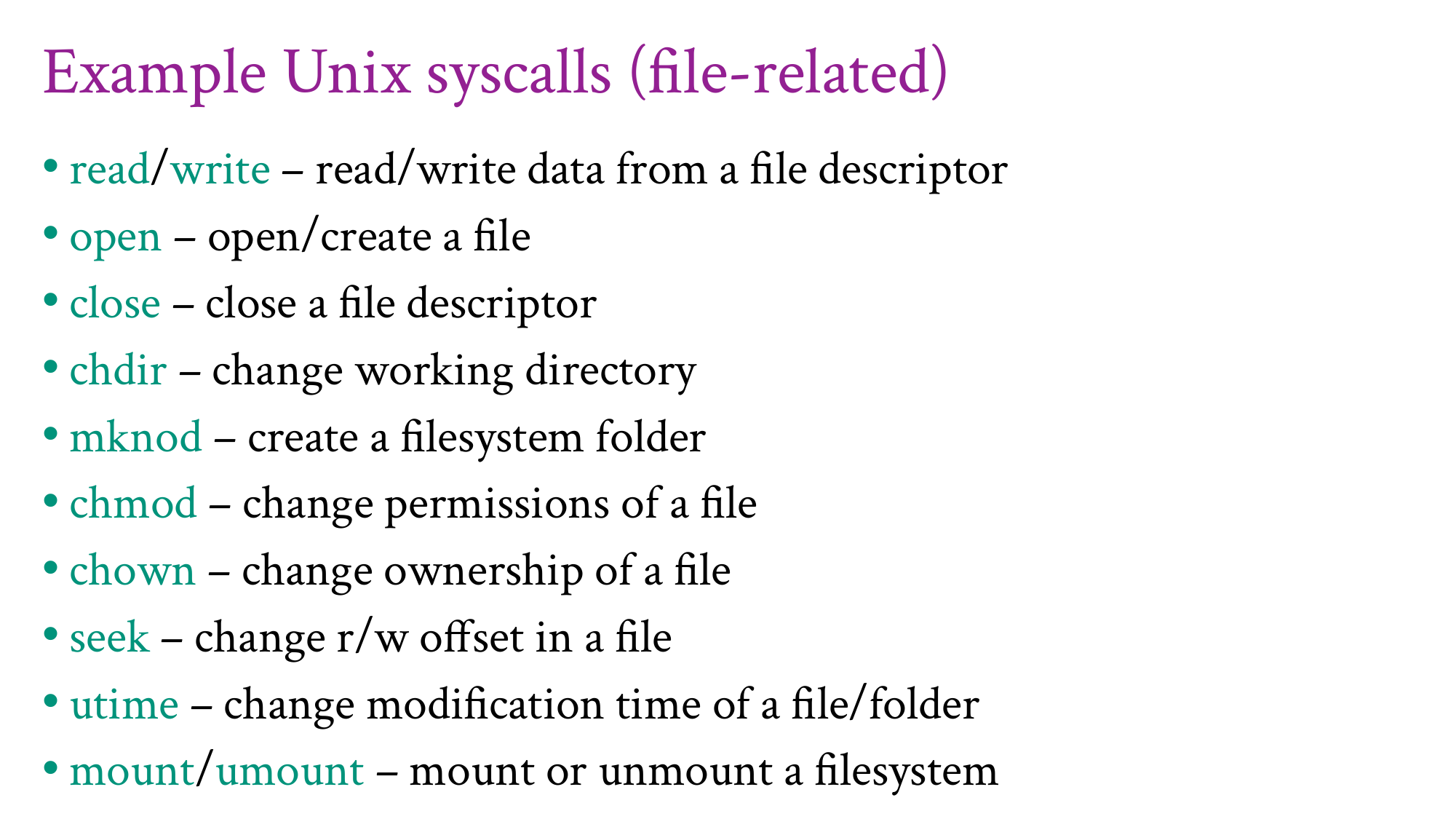

# Example Unix syscalls (file-related)
read/write – read/write data from a file descriptor
open – open/create a file
close – close a file descriptor
chdir – change working directory
mknod – create a filesystem folder
chmod – change permissions of a file
chown – change ownership of a file
seek – change r/w offset in a file
utime – change modification time of a file/folder
mount/umount – mount or unmount a filesystem